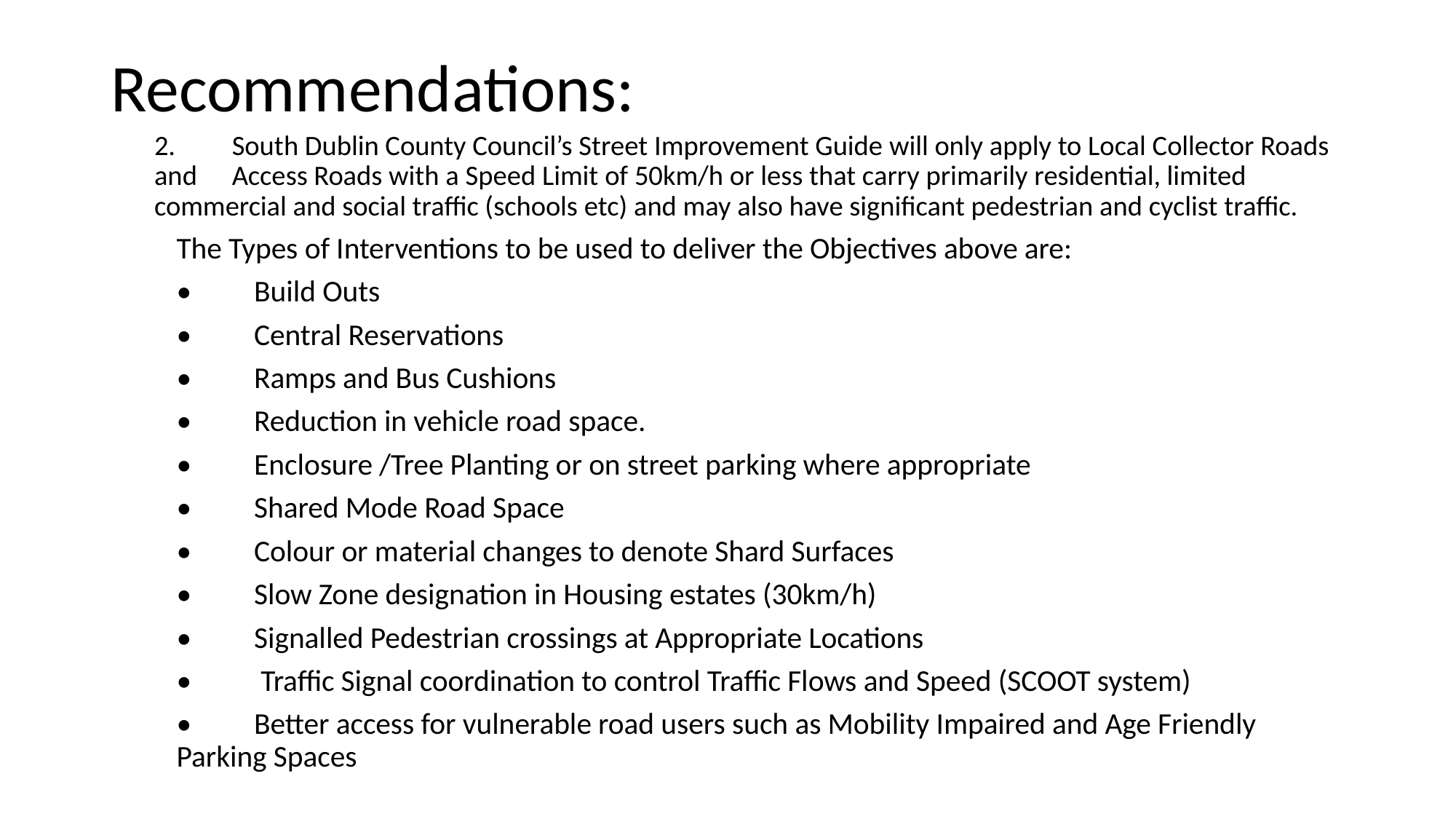

# Recommendations:
2.	South Dublin County Council’s Street Improvement Guide will only apply to Local Collector Roads and 	Access Roads with a Speed Limit of 50km/h or less that carry primarily residential, limited 	commercial and social traffic (schools etc) and may also have significant pedestrian and cyclist traffic.
        	The Types of Interventions to be used to deliver the Objectives above are:
	•	Build Outs
	•	Central Reservations
	•	Ramps and Bus Cushions
	•	Reduction in vehicle road space.
	•	Enclosure /Tree Planting or on street parking where appropriate
	•	Shared Mode Road Space
	•	Colour or material changes to denote Shard Surfaces
	•	Slow Zone designation in Housing estates (30km/h)
	•	Signalled Pedestrian crossings at Appropriate Locations
	•	 Traffic Signal coordination to control Traffic Flows and Speed (SCOOT system)
	•	Better access for vulnerable road users such as Mobility Impaired and Age Friendly 		Parking Spaces